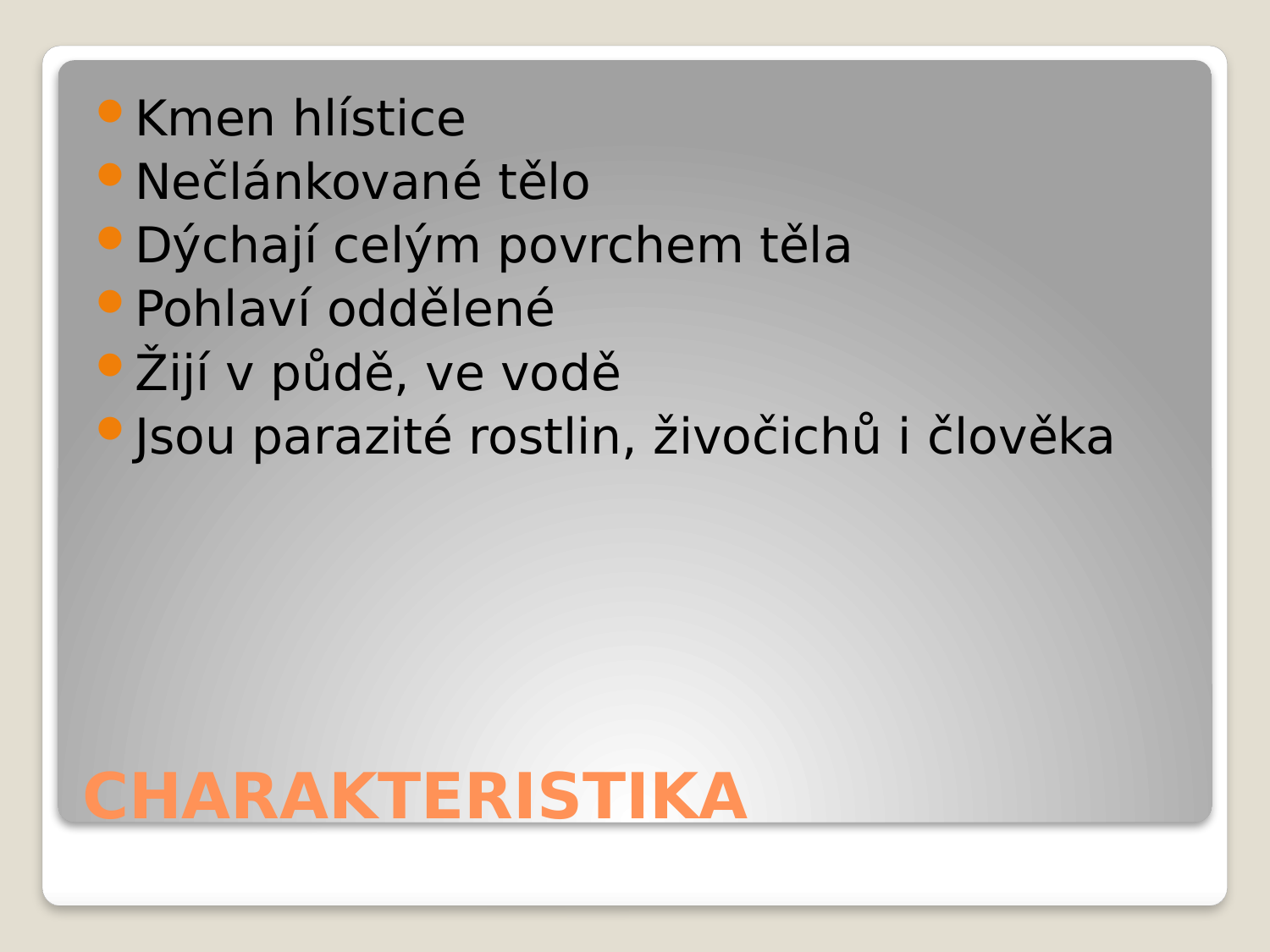

Kmen hlístice
Nečlánkované tělo
Dýchají celým povrchem těla
Pohlaví oddělené
Žijí v půdě, ve vodě
Jsou parazité rostlin, živočichů i člověka
# CHARAKTERISTIKA